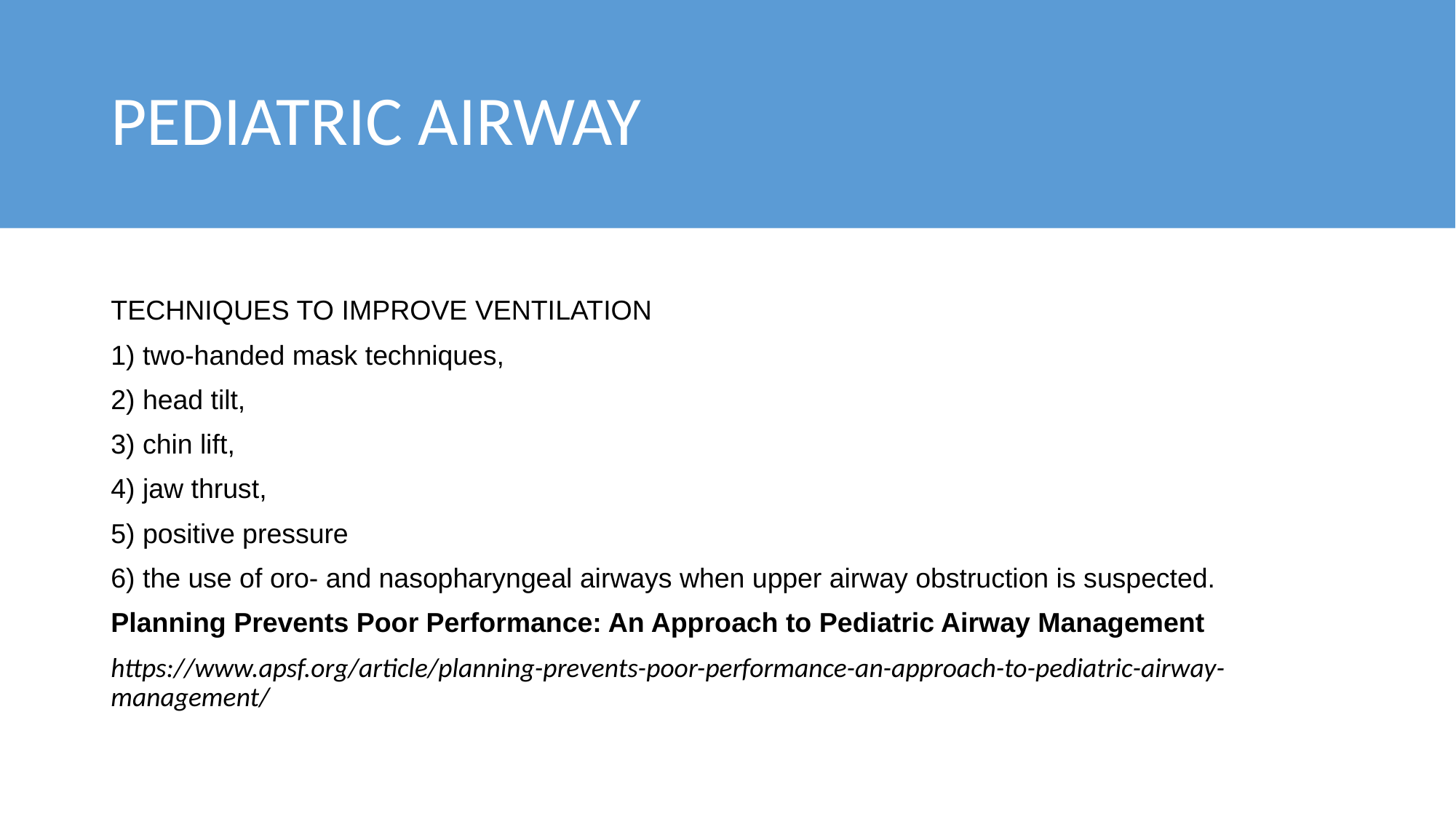

# PEDIATRIC AIRWAY
TECHNIQUES TO IMPROVE VENTILATION
1) two-handed mask techniques,
2) head tilt,
3) chin lift,
4) jaw thrust,
5) positive pressure
6) the use of oro- and nasopharyngeal airways when upper airway obstruction is suspected.
Planning Prevents Poor Performance: An Approach to Pediatric Airway Management
https://www.apsf.org/article/planning-prevents-poor-performance-an-approach-to-pediatric-airway-management/